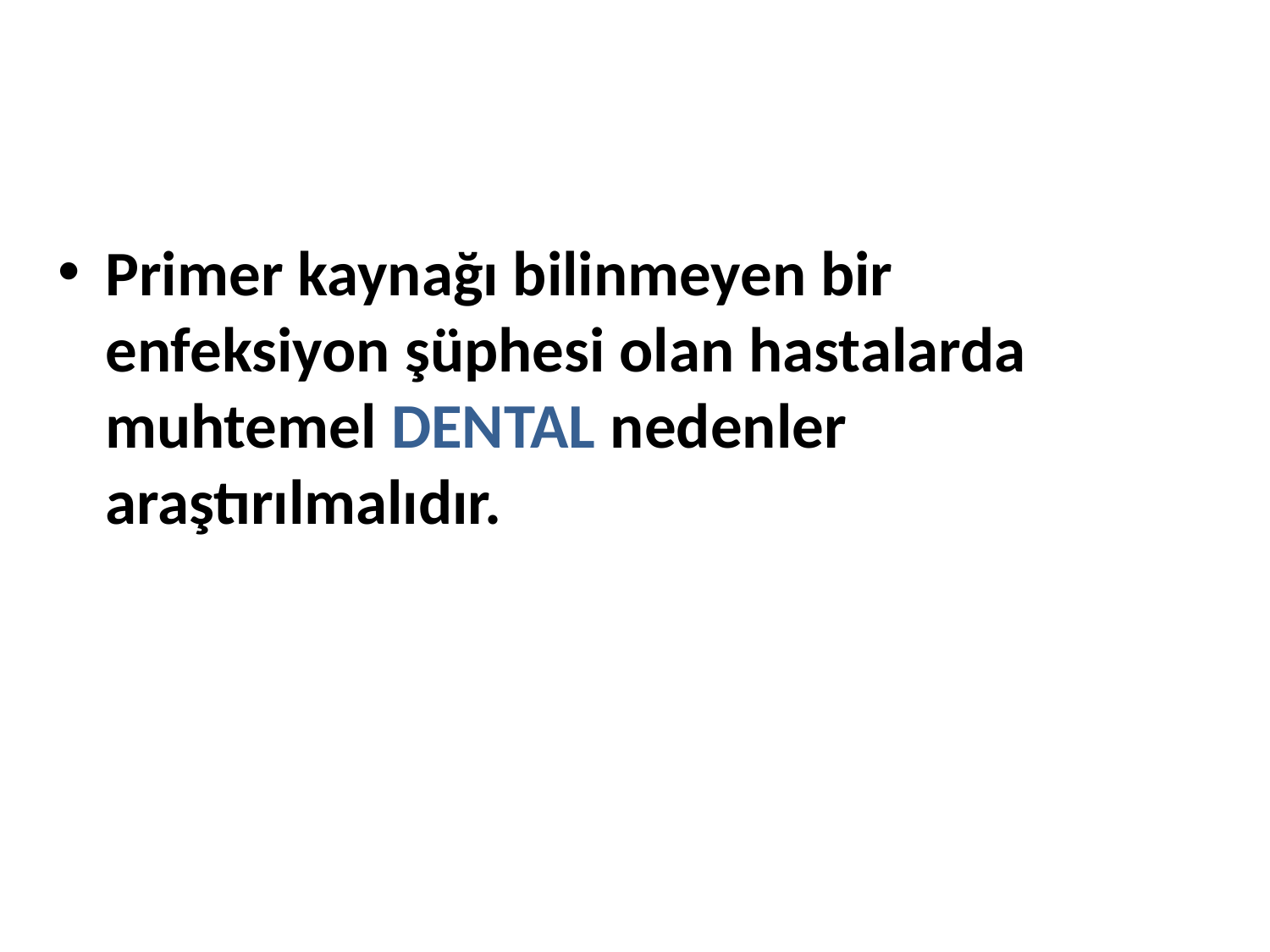

Primer kaynağı bilinmeyen bir enfeksiyon şüphesi olan hastalarda muhtemel DENTAL nedenler araştırılmalıdır.